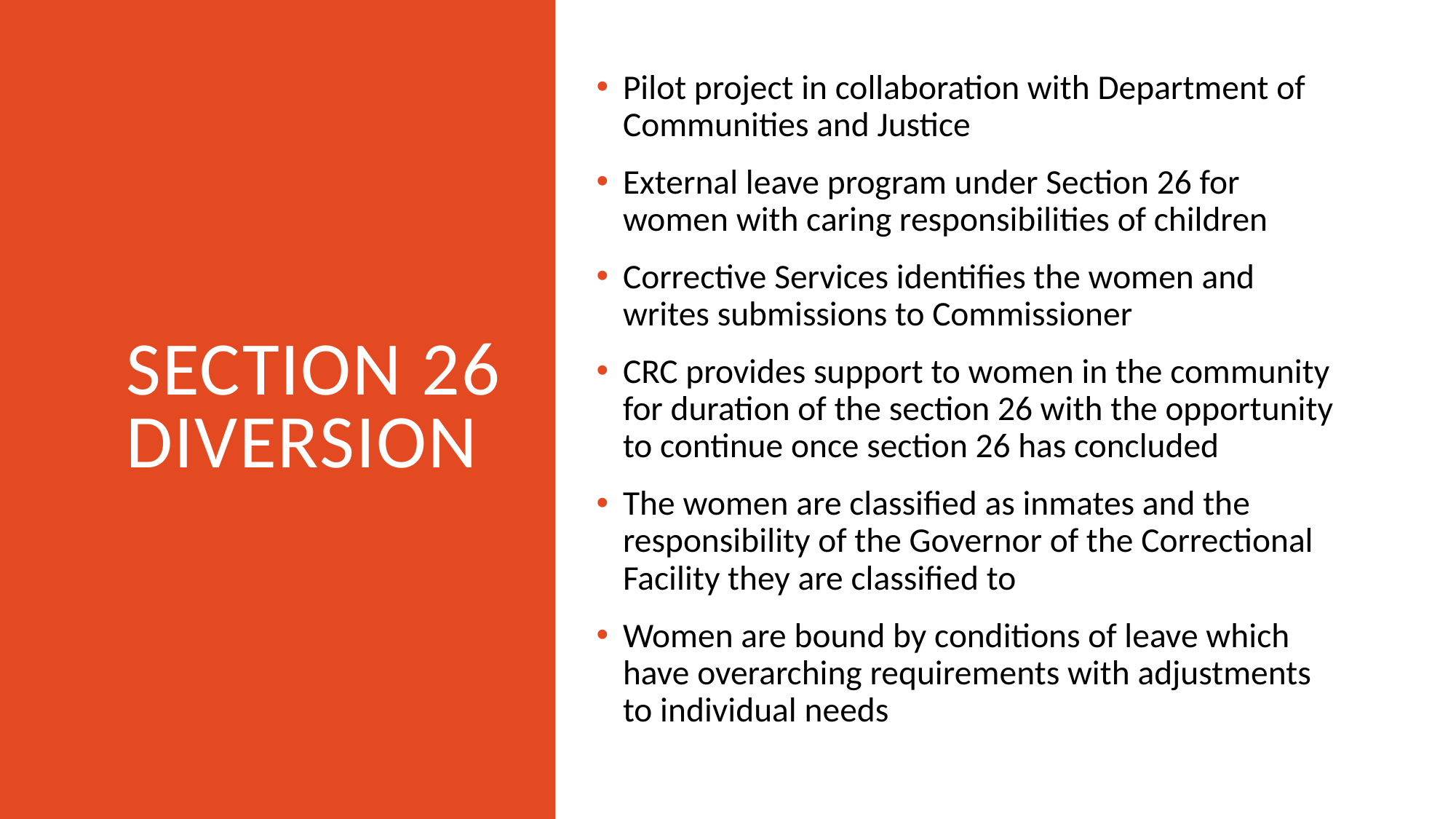

Pilot project in collaboration with Department of Communities and Justice
External leave program under Section 26 for women with caring responsibilities of children
Corrective Services identifies the women and writes submissions to Commissioner
CRC provides support to women in the community for duration of the section 26 with the opportunity to continue once section 26 has concluded
The women are classified as inmates and the responsibility of the Governor of the Correctional Facility they are classified to
Women are bound by conditions of leave which have overarching requirements with adjustments to individual needs
# Section 26 Diversion